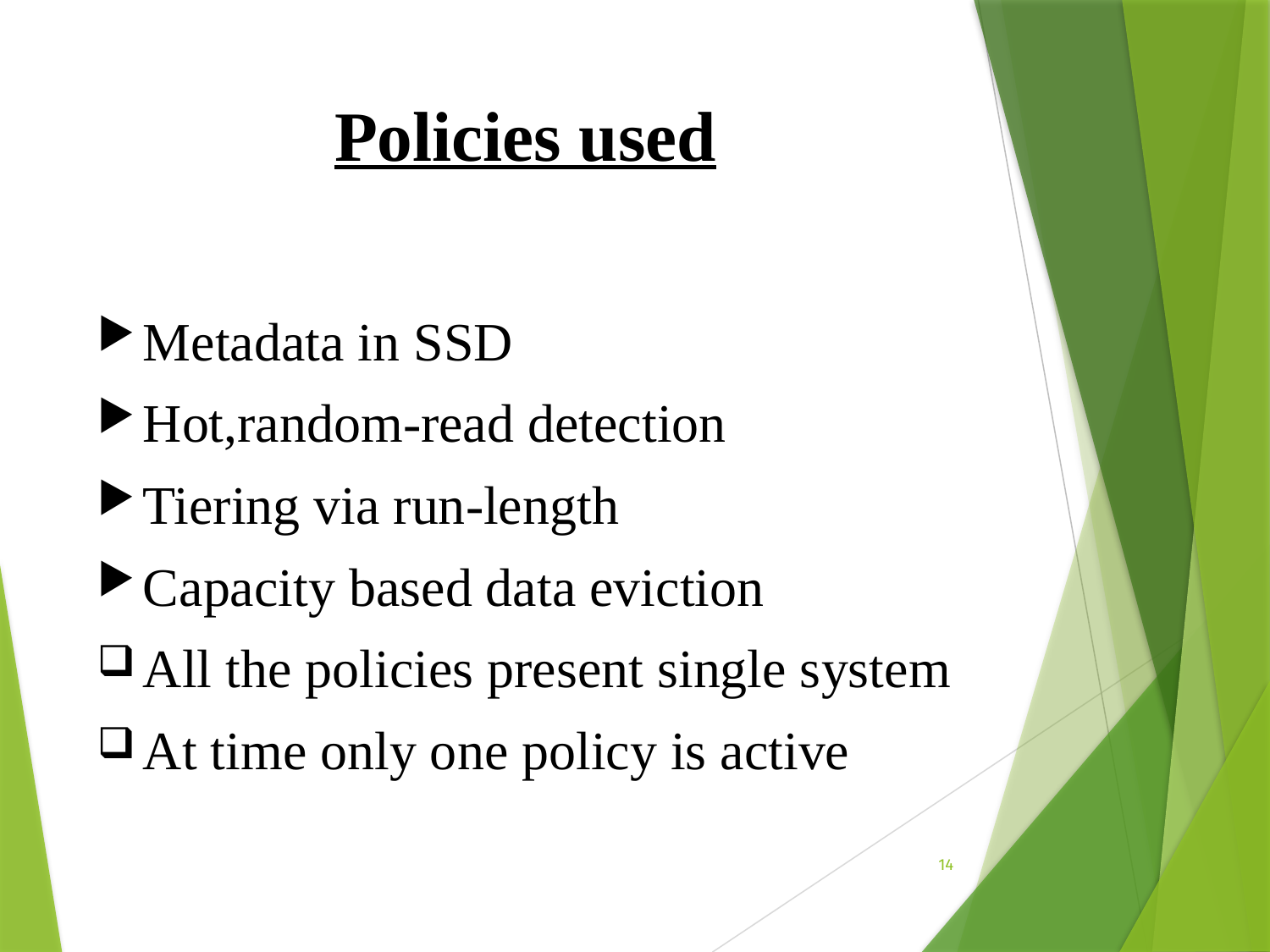

# Policies used
Metadata in SSD
Hot,random-read detection
Tiering via run-length
Capacity based data eviction
All the policies present single system
At time only one policy is active

14